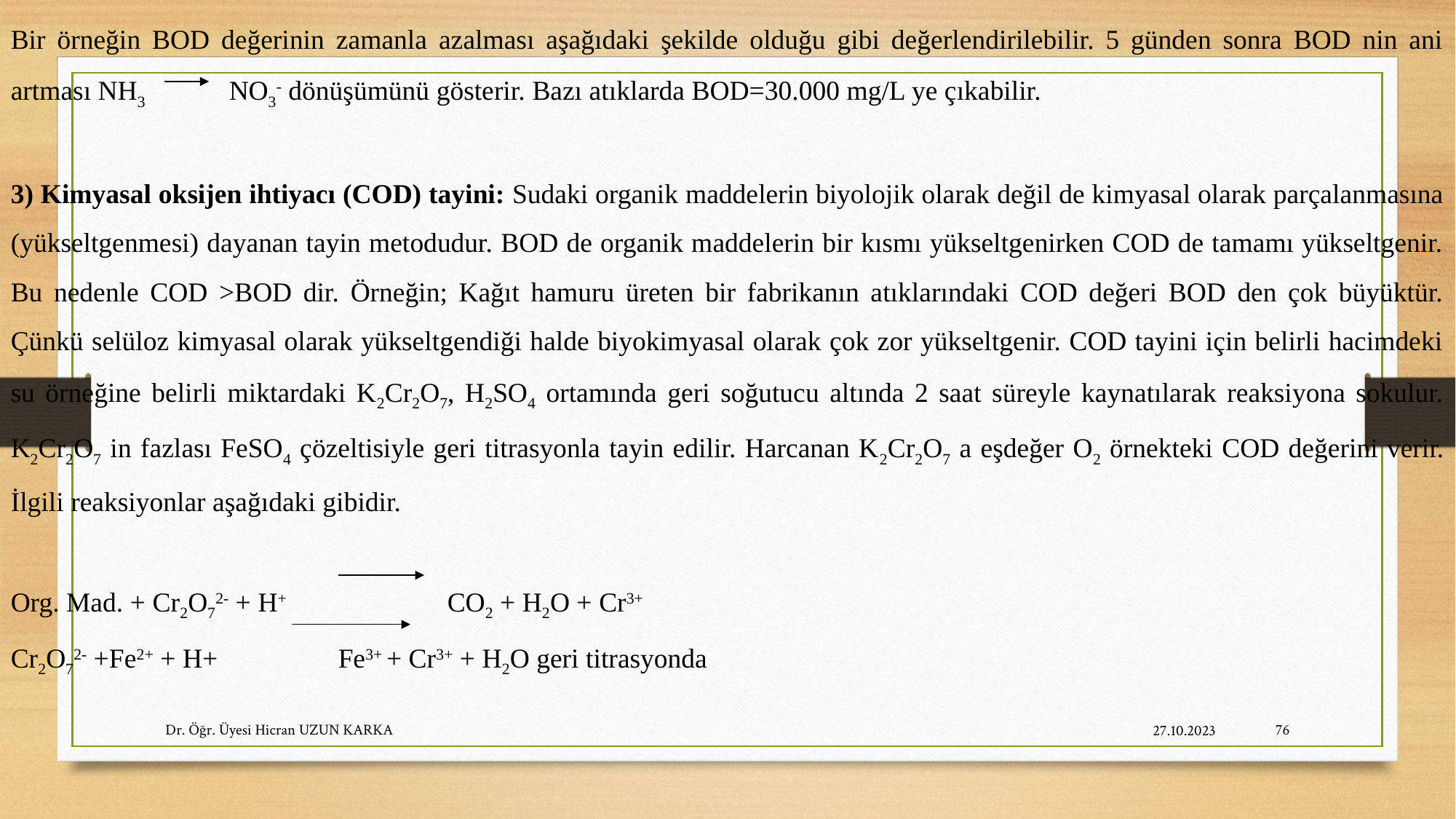

Bir örneğin BOD değerinin zamanla azalması aşağıdaki şekilde olduğu gibi değerlendirilebilir. 5 günden sonra BOD nin ani artması NH3  	NO3- dönüşümünü gösterir. Bazı atıklarda BOD=30.000 mg/L ye çıkabilir.

3) Kimyasal oksijen ihtiyacı (COD) tayini: Sudaki organik maddelerin biyolojik olarak değil de kimyasal olarak parçalanmasına (yükseltgenmesi) dayanan tayin metodudur. BOD de organik maddelerin bir kısmı yükseltgenirken COD de tamamı yükseltgenir. Bu nedenle COD >BOD dir. Örneğin; Kağıt hamuru üreten bir fabrikanın atıklarındaki COD değeri BOD den çok büyüktür. Çünkü selüloz kimyasal olarak yükseltgendiği halde biyokimyasal olarak çok zor yükseltgenir. COD tayini için belirli hacimdeki su örneğine belirli miktardaki K2Cr2O7, H2SO4 ortamında geri soğutucu altında 2 saat süreyle kaynatılarak reaksiyona sokulur. K2Cr2O7 in fazlası FeSO4 çözeltisiyle geri titrasyonla tayin edilir. Harcanan K2Cr2O7 a eşdeğer O2 örnekteki COD değerini verir. İlgili reaksiyonlar aşağıdaki gibidir.

Org. Mad. + Cr2O72- + H+ 	 	CO2 + H2O + Cr3+
Cr2O72- +Fe2+ + H+ 		Fe3+ + Cr3+ + H2O geri titrasyonda
Dr. Öğr. Üyesi Hicran UZUN KARKA
27.10.2023
76